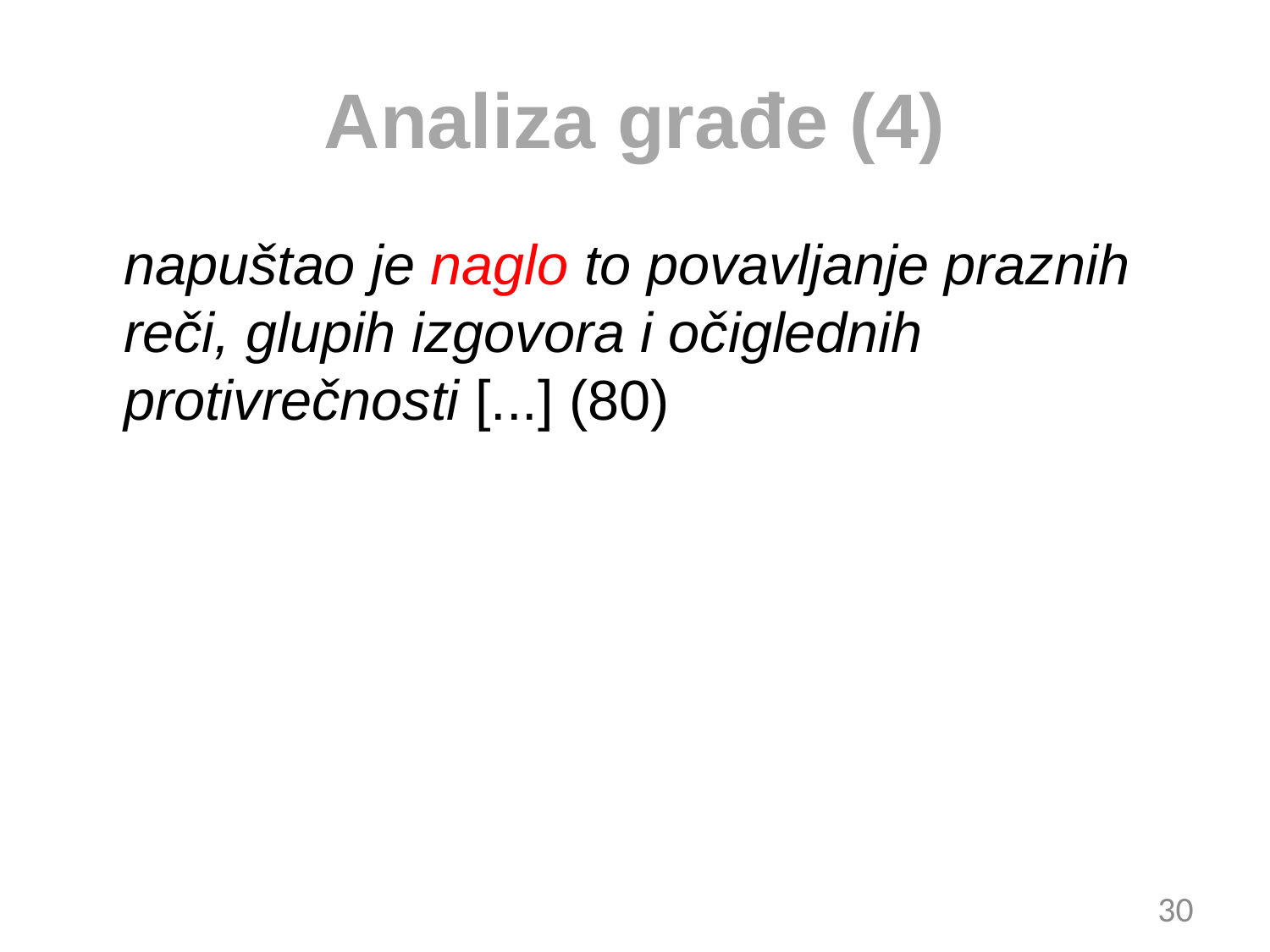

# Analiza građe (4)
napuštao je naglo to povavljanje praznih reči, glupih izgovora i očiglednih protivrečnosti [...] (80)
30